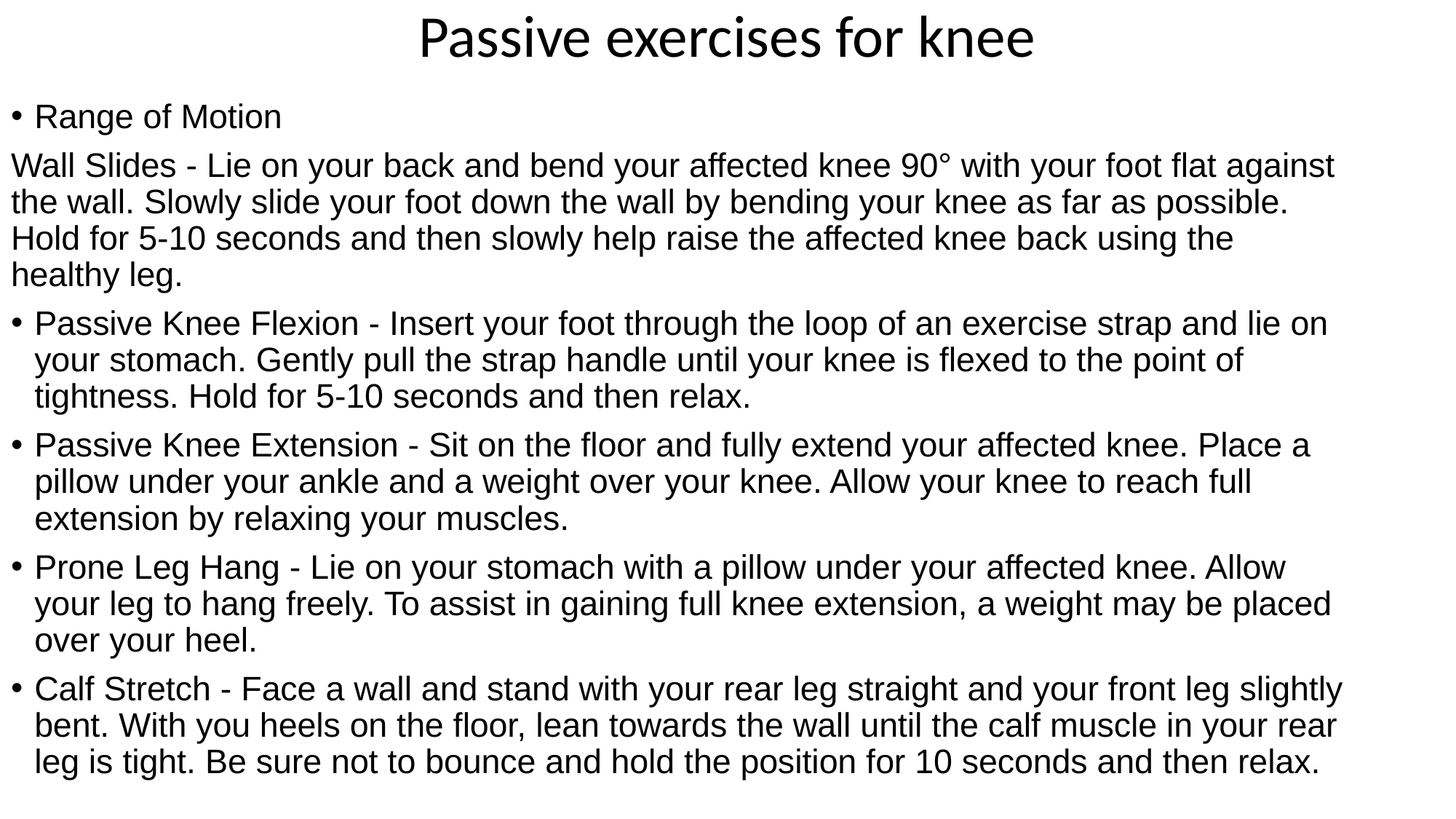

# Passive exercises for knee
Range of Motion
Wall Slides - Lie on your back and bend your affected knee 90° with your foot flat against the wall. Slowly slide your foot down the wall by bending your knee as far as possible. Hold for 5-10 seconds and then slowly help raise the affected knee back using the healthy leg.
Passive Knee Flexion - Insert your foot through the loop of an exercise strap and lie on your stomach. Gently pull the strap handle until your knee is flexed to the point of tightness. Hold for 5-10 seconds and then relax.
Passive Knee Extension - Sit on the floor and fully extend your affected knee. Place a pillow under your ankle and a weight over your knee. Allow your knee to reach full extension by relaxing your muscles.
Prone Leg Hang - Lie on your stomach with a pillow under your affected knee. Allow your leg to hang freely. To assist in gaining full knee extension, a weight may be placed over your heel.
Calf Stretch - Face a wall and stand with your rear leg straight and your front leg slightly bent. With you heels on the floor, lean towards the wall until the calf muscle in your rear leg is tight. Be sure not to bounce and hold the position for 10 seconds and then relax.